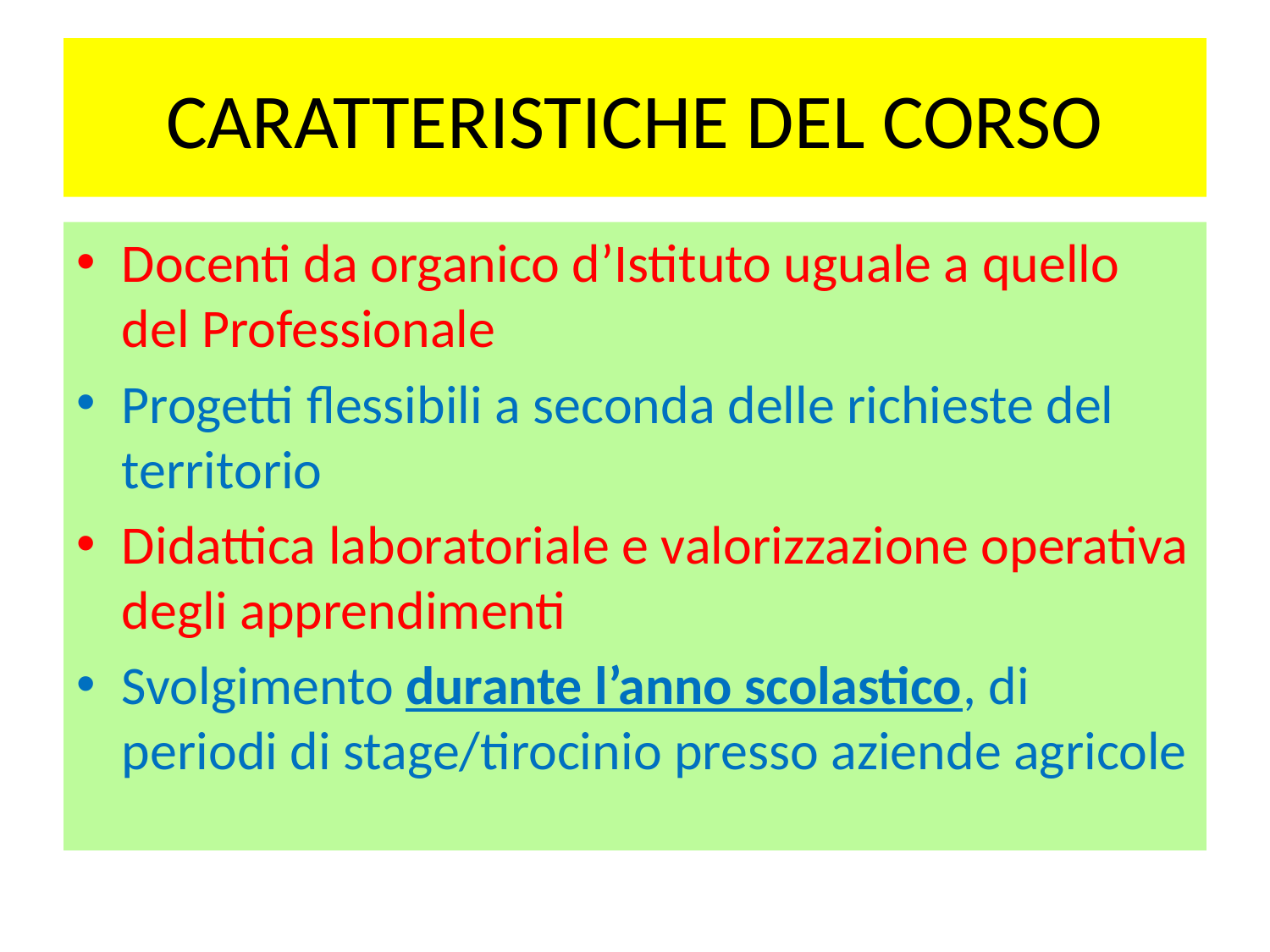

# CARATTERISTICHE DEL CORSO
Docenti da organico d’Istituto uguale a quello del Professionale
Progetti flessibili a seconda delle richieste del territorio
Didattica laboratoriale e valorizzazione operativa degli apprendimenti
Svolgimento durante l’anno scolastico, di  periodi di stage/tirocinio presso aziende agricole